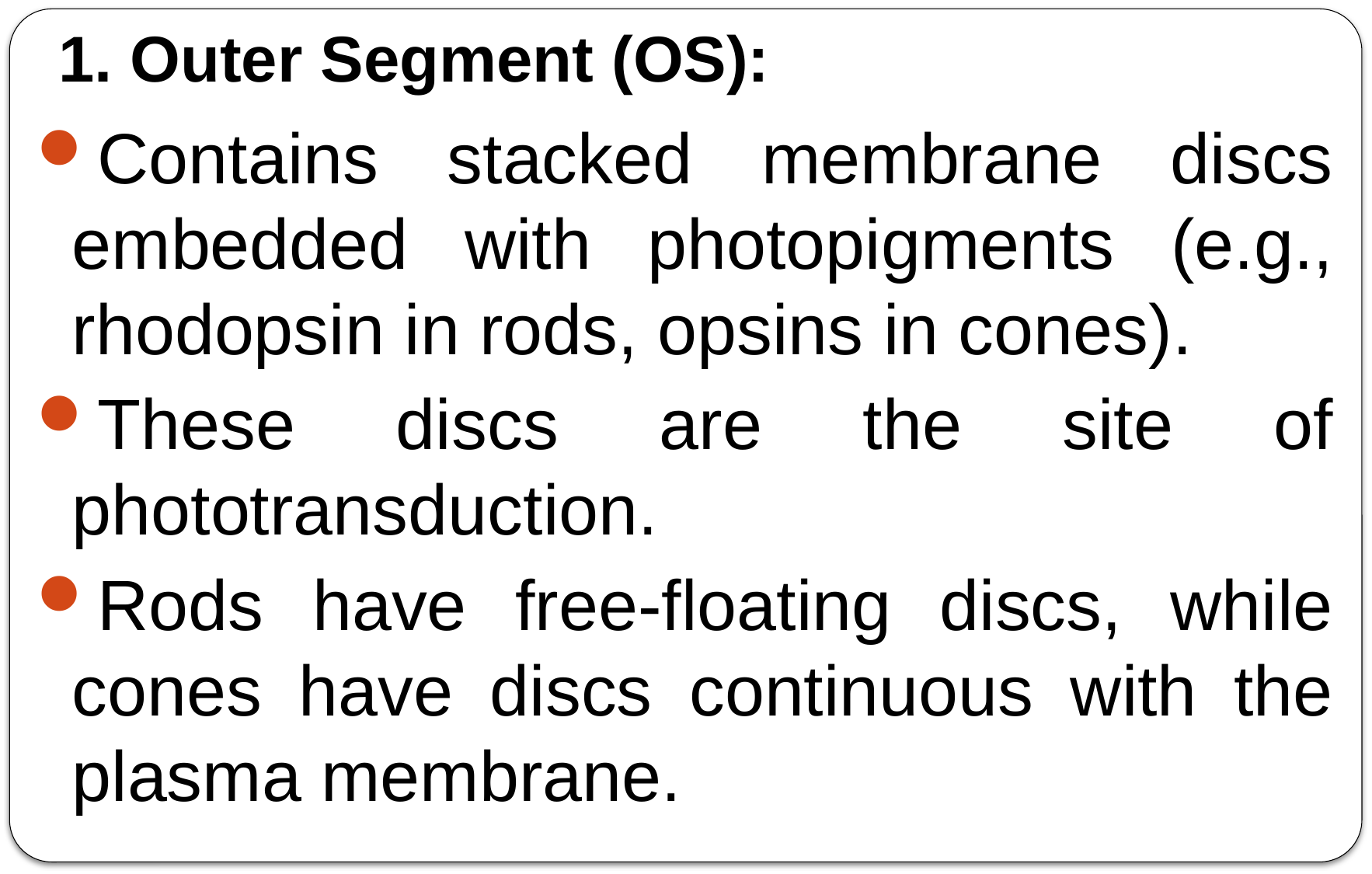

# 1. Outer Segment (OS):
Contains stacked membrane discs embedded with photopigments (e.g., rhodopsin in rods, opsins in cones).
These discs are the site of phototransduction.
Rods have free-floating discs, while cones have discs continuous with the plasma membrane.